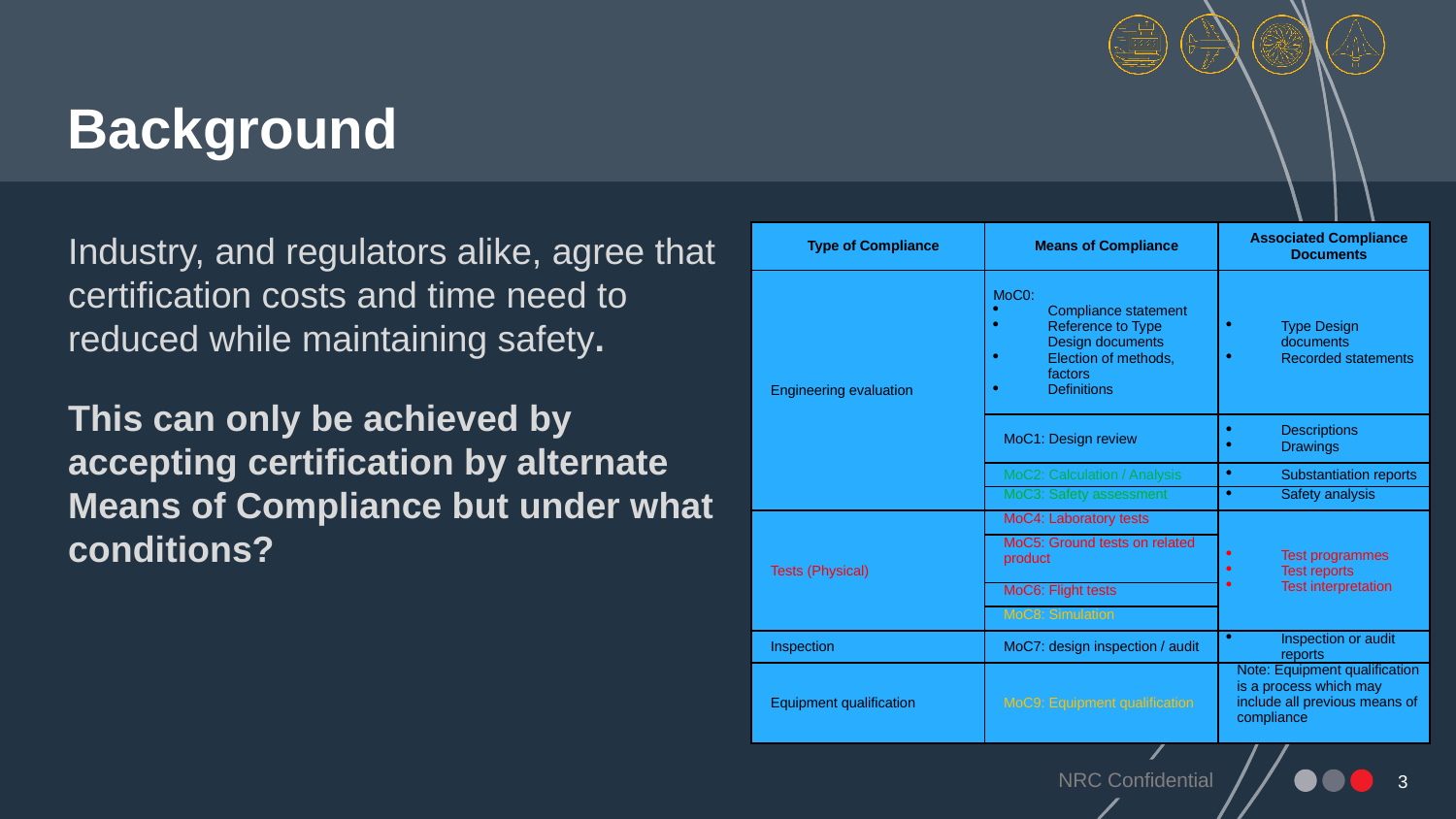

# Background
| Type of Compliance | Means of Compliance | Associated Compliance Documents |
| --- | --- | --- |
| Engineering evaluation | MoC0: Compliance statement Reference to Type Design documents Election of methods, factors Definitions | Type Design documents Recorded statements |
|  | MoC1: Design review | Descriptions Drawings |
|  | MoC2: Calculation / Analysis | Substantiation reports |
|  | MoC3: Safety assessment | Safety analysis |
| Tests (Physical) | MoC4: Laboratory tests | Test programmes Test reports Test interpretation |
|  | MoC5: Ground tests on related product |  |
|  | MoC6: Flight tests |  |
|  | MoC8: Simulation |  |
| Inspection | MoC7: design inspection / audit | Inspection or audit reports |
| Equipment qualification | MoC9: Equipment qualification | Note: Equipment qualification is a process which may include all previous means of compliance |
Industry, and regulators alike, agree that certification costs and time need to reduced while maintaining safety.
This can only be achieved by accepting certification by alternate Means of Compliance but under what conditions?

3